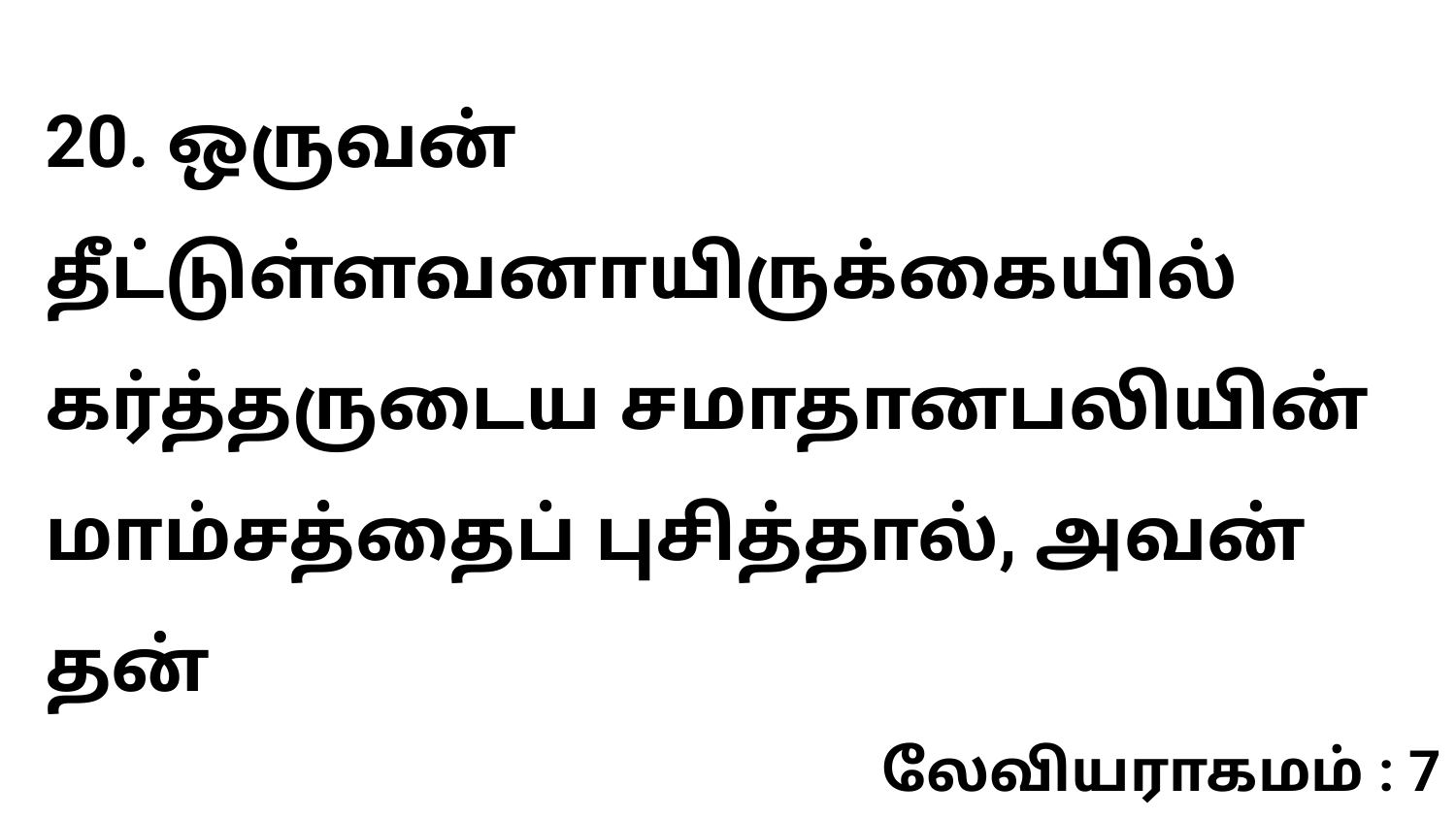

20. ஒருவன் தீட்டுள்ளவனாயிருக்கையில் கர்த்தருடைய சமாதானபலியின் மாம்சத்தைப் புசித்தால், அவன் தன்
லேவியராகமம் : 7